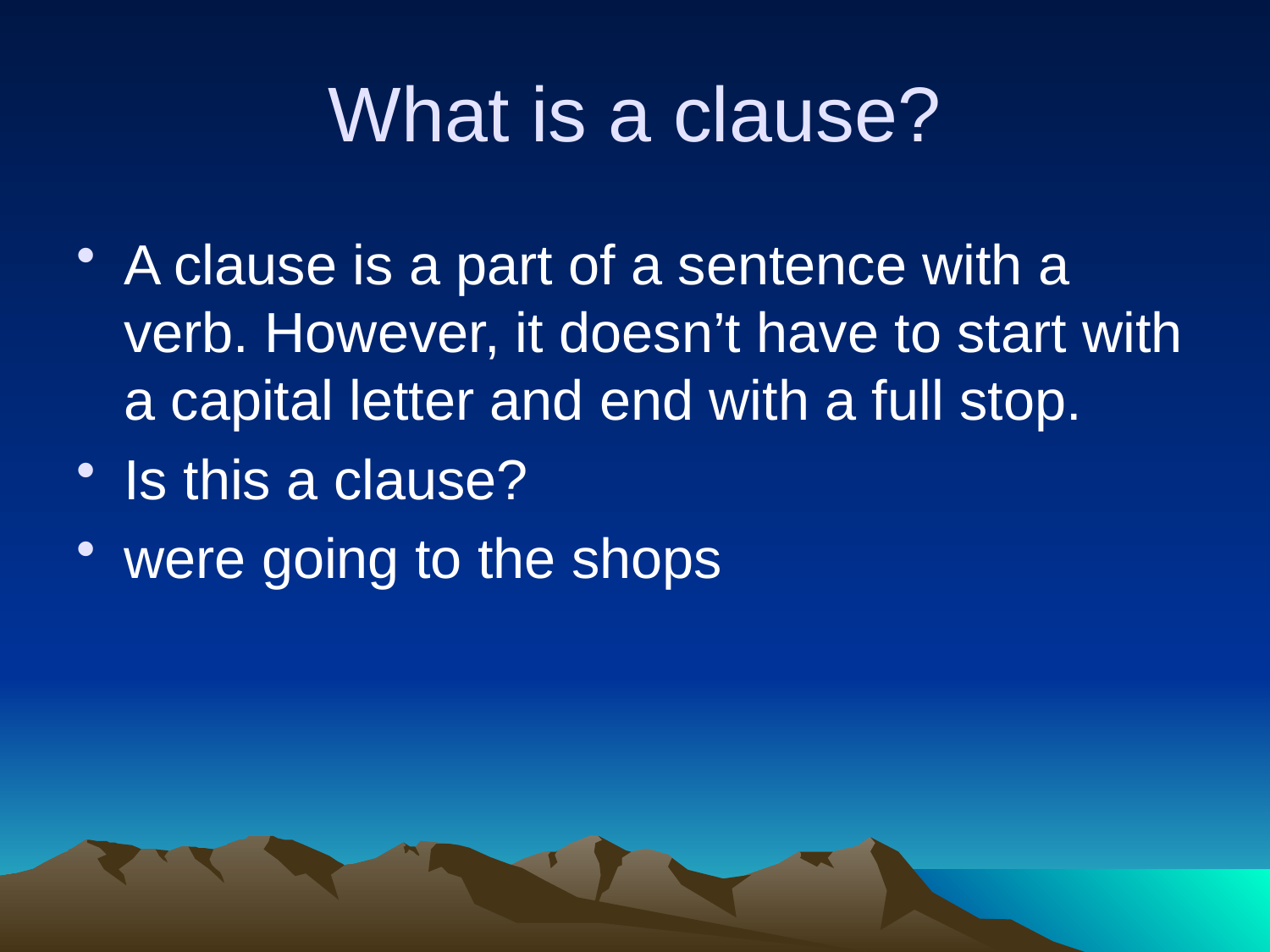

# What is a clause?
A clause is a part of a sentence with a verb. However, it doesn’t have to start with a capital letter and end with a full stop.
Is this a clause?
were going to the shops